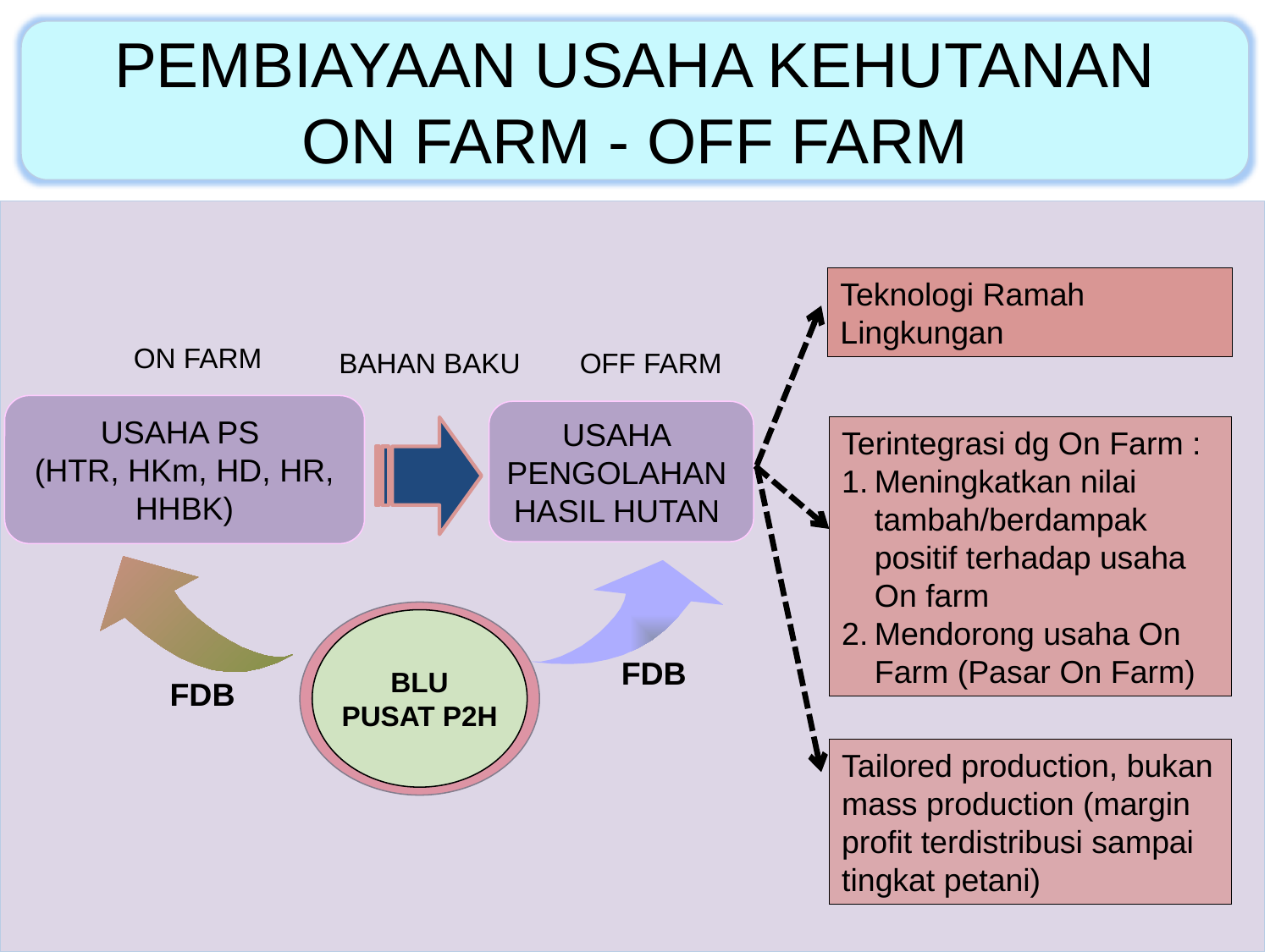

PEMBIAYAAN USAHA KEHUTANAN
ON FARM - OFF FARM

Teknologi Ramah Lingkungan
ON FARM
BAHAN BAKU
OFF FARM
USAHA PS
(HTR, HKm, HD, HR,
HHBK)
USAHA
PENGOLAHAN
HASIL HUTAN

Terintegrasi dg On Farm :
Meningkatkan nilai tambah/berdampak positif terhadap usaha On farm
Mendorong usaha On Farm (Pasar On Farm)

BLU
PUSAT P2H
FDB
FDB
Tailored production, bukan mass production (margin profit terdistribusi sampai tingkat petani)